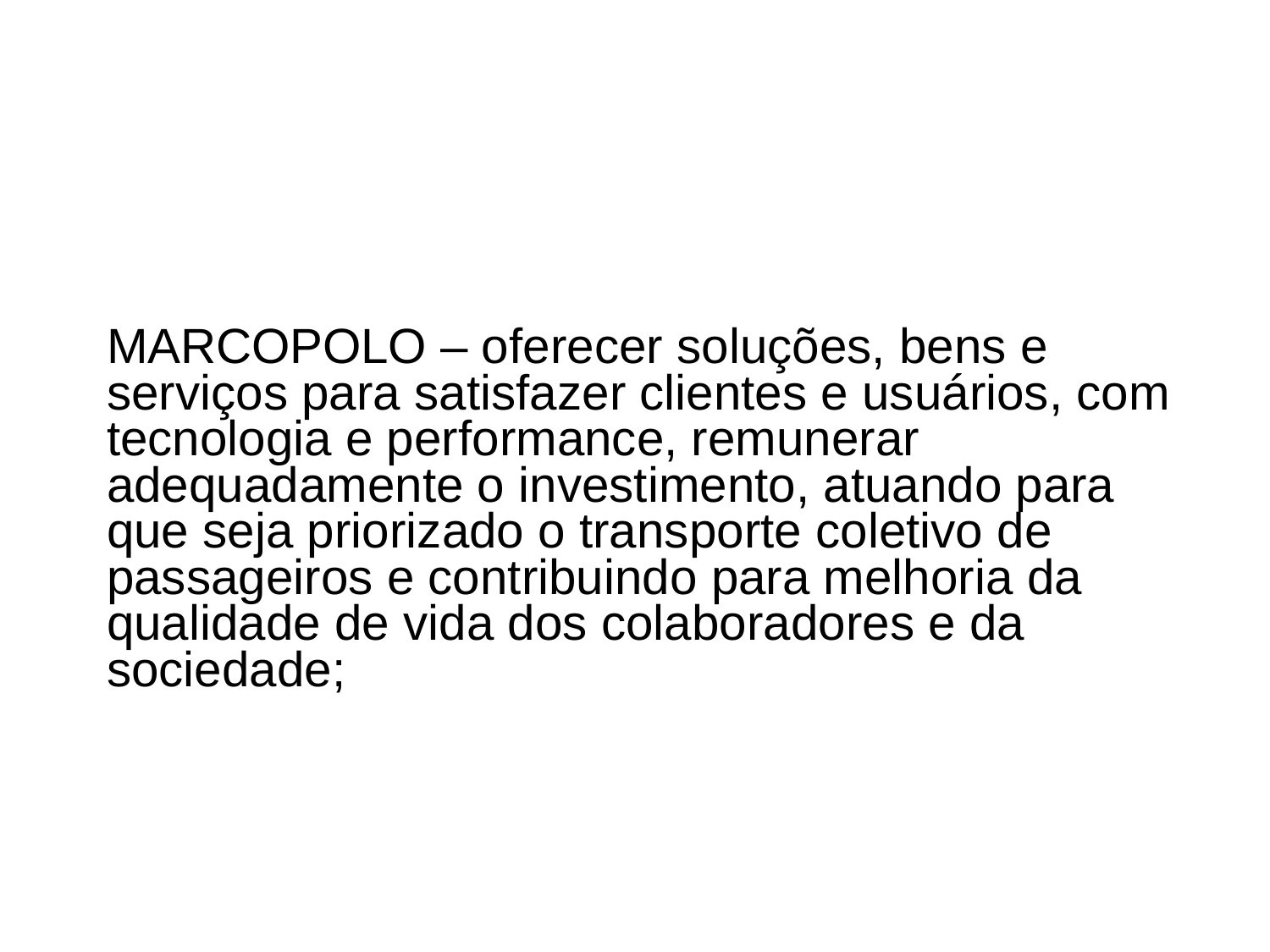

MARCOPOLO – oferecer soluções, bens e serviços para satisfazer clientes e usuários, com tecnologia e performance, remunerar adequadamente o investimento, atuando para que seja priorizado o transporte coletivo de passageiros e contribuindo para melhoria da qualidade de vida dos colaboradores e da sociedade;